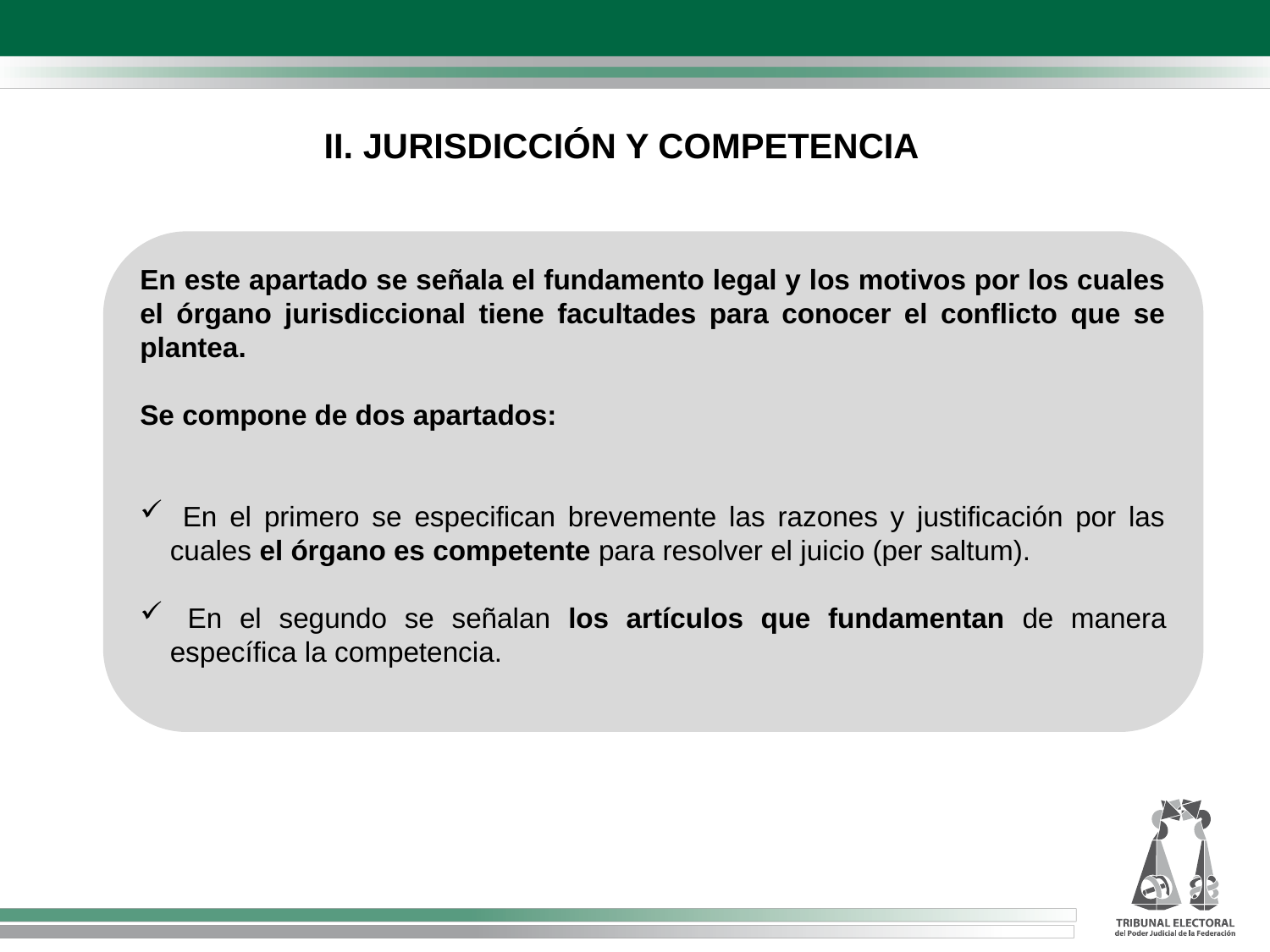

II. JURISDICCIÓN Y COMPETENCIA
En este apartado se señala el fundamento legal y los motivos por los cuales el órgano jurisdiccional tiene facultades para conocer el conflicto que se plantea.

Se compone de dos apartados:

 En el primero se especifican brevemente las razones y justificación por las cuales el órgano es competente para resolver el juicio (per saltum).

 En el segundo se señalan los artículos que fundamentan de manera específica la competencia.